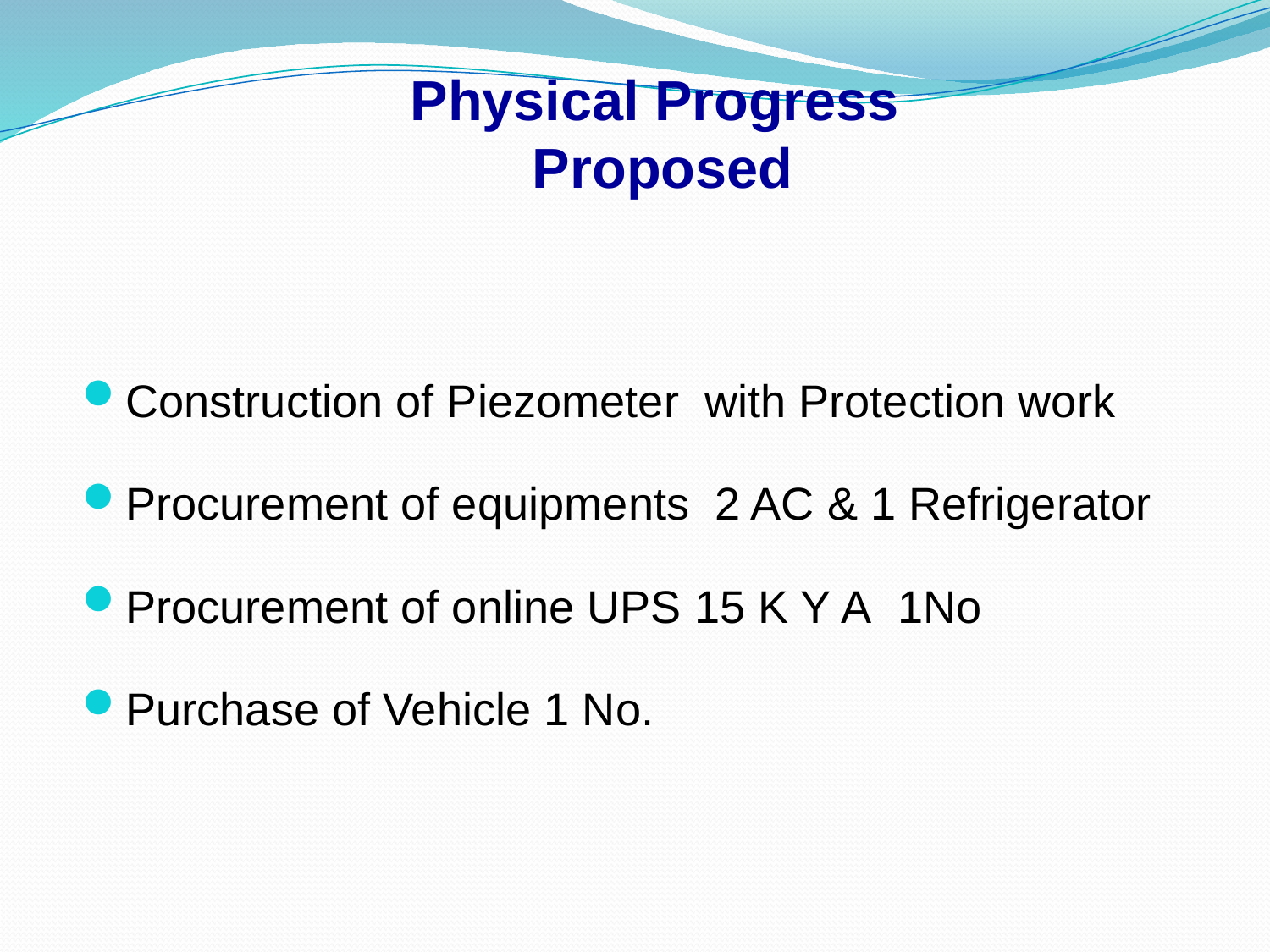

# Physical Progress Proposed

Construction of Piezometer  with Protection work
Procurement of equipments  2 AC & 1 Refrigerator
Procurement of online UPS 15 K Y A  1No
Purchase of Vehicle 1 No.